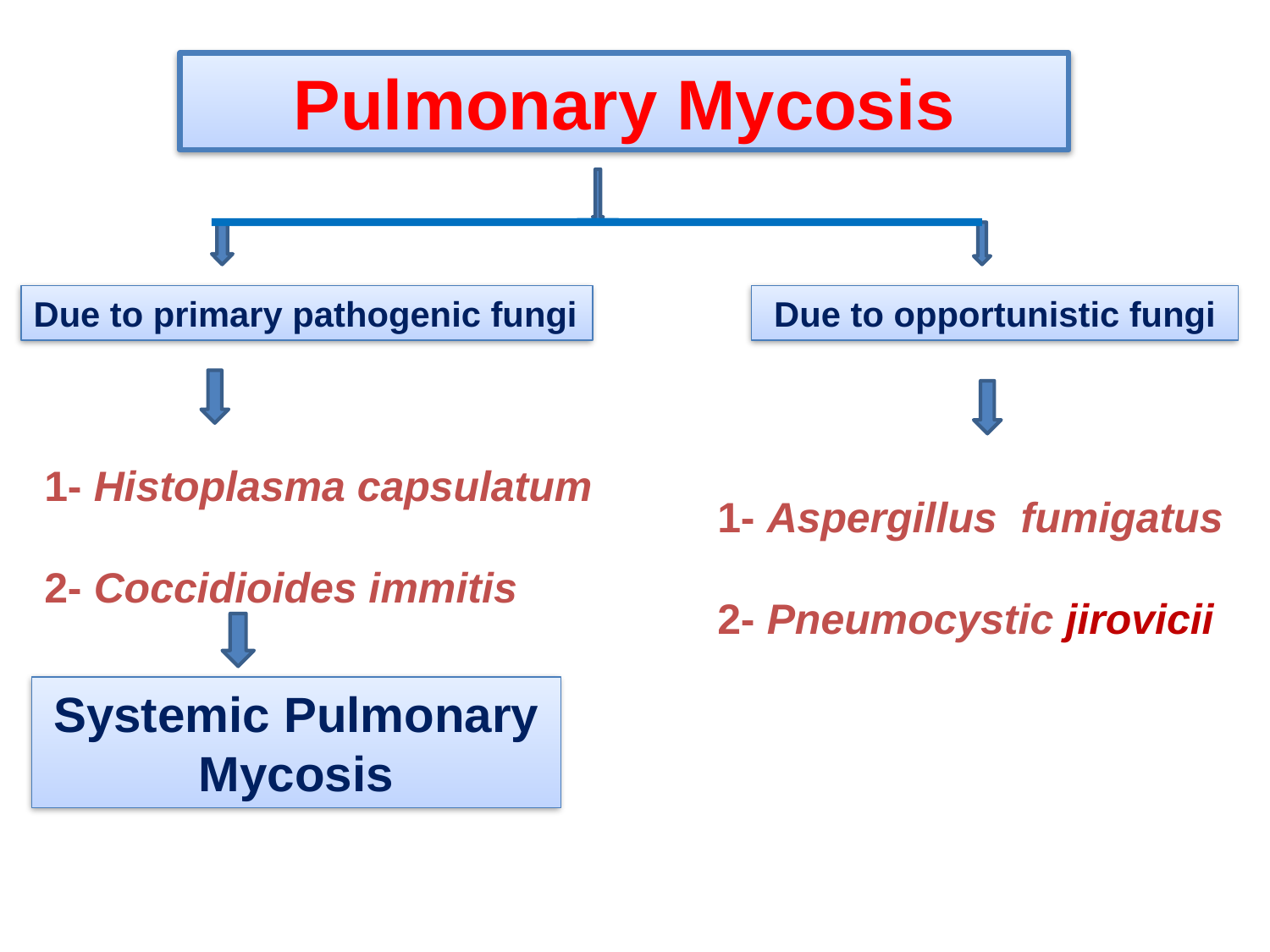

Pulmonary Mycosis

Due to primary pathogenic fungi
Due to opportunistic fungi

1- Histoplasma capsulatum
2- Coccidioides immitis
     1- Aspergillus  fumigatus
     2- Pneumocystic jirovicii

Systemic Pulmonary Mycosis